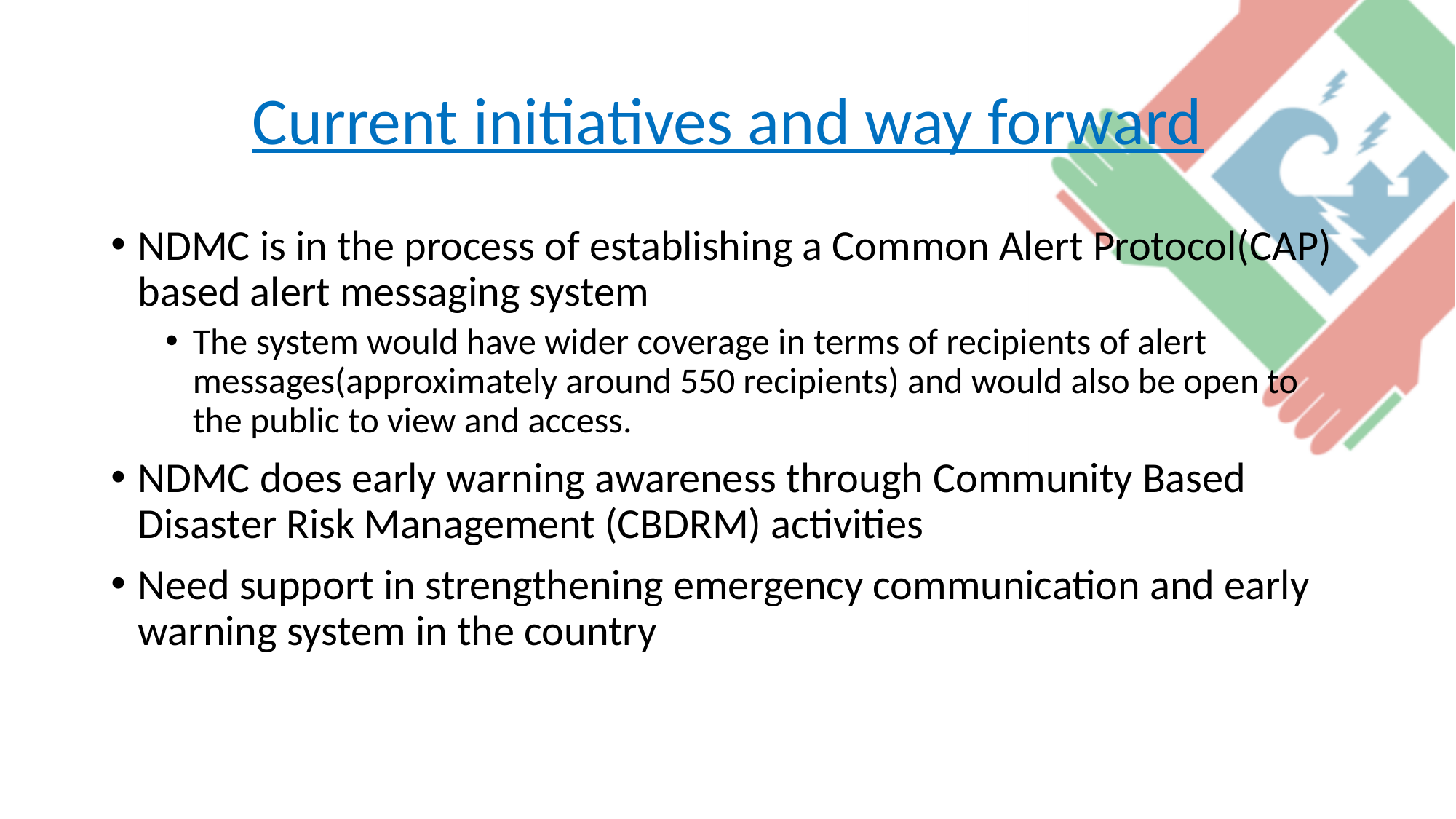

# Current initiatives and way forward
NDMC is in the process of establishing a Common Alert Protocol(CAP) based alert messaging system
The system would have wider coverage in terms of recipients of alert messages(approximately around 550 recipients) and would also be open to the public to view and access.
NDMC does early warning awareness through Community Based Disaster Risk Management (CBDRM) activities
Need support in strengthening emergency communication and early warning system in the country